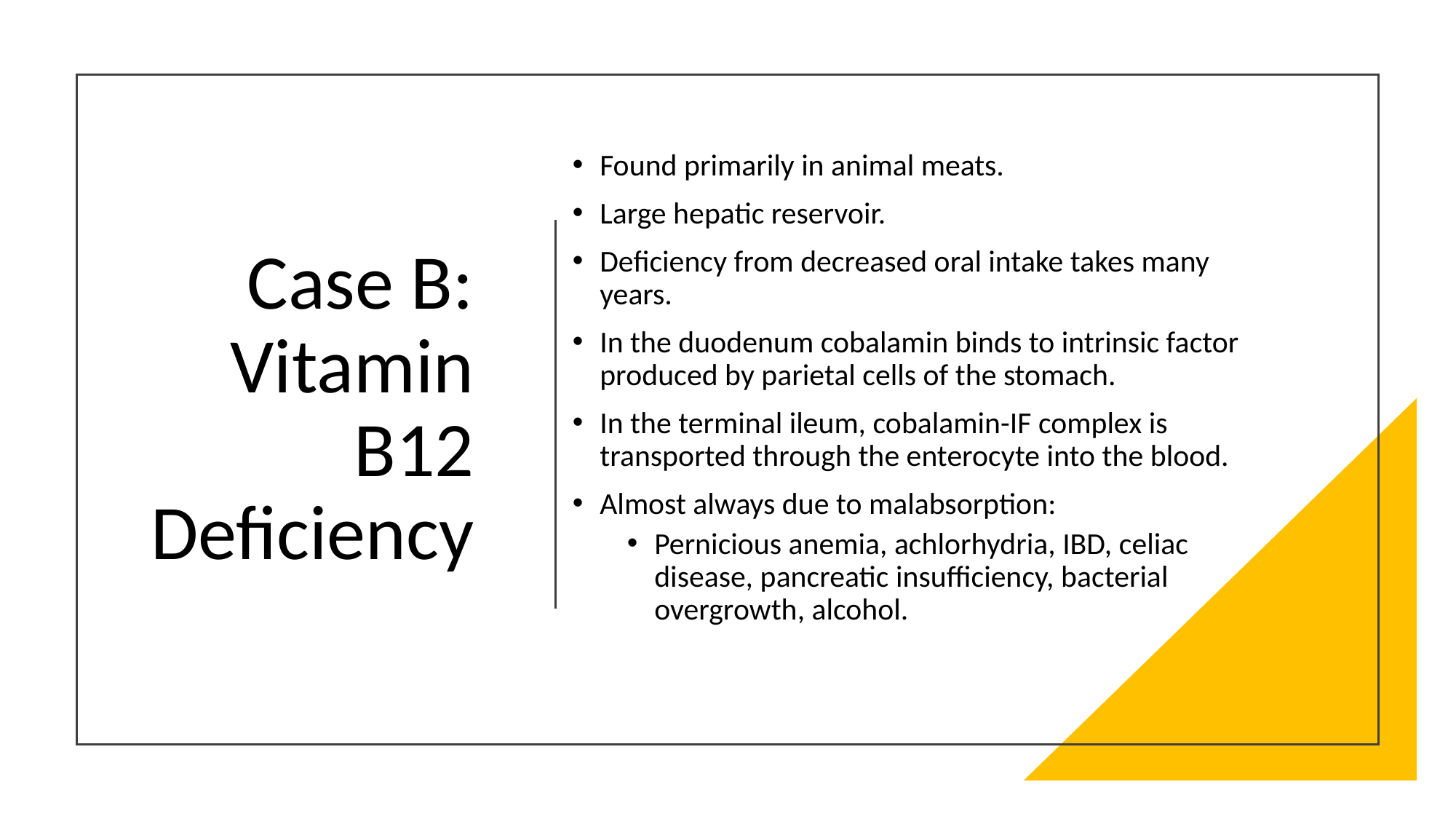

Found primarily in animal meats.
Large hepatic reservoir.
Deficiency from decreased oral intake takes many years.
In the duodenum cobalamin binds to intrinsic factor produced by parietal cells of the stomach.
In the terminal ileum, cobalamin-IF complex is transported through the enterocyte into the blood.
Almost always due to malabsorption:
Pernicious anemia, achlorhydria, IBD, celiac disease, pancreatic insufficiency, bacterial overgrowth, alcohol.

# Case B: Vitamin B12 Deficiency